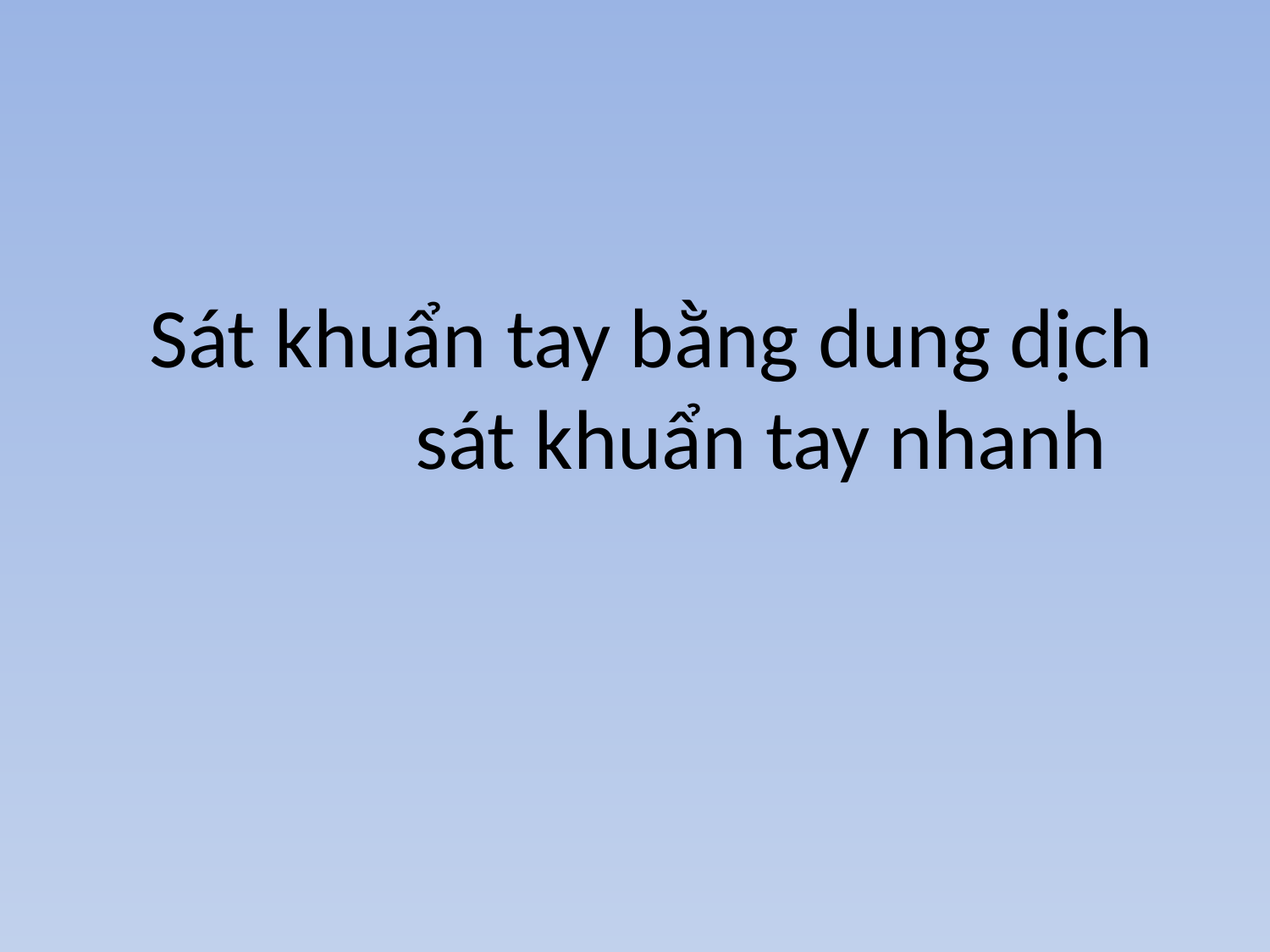

# Sát khuẩn tay bằng dung dịch sát khuẩn tay nhanh